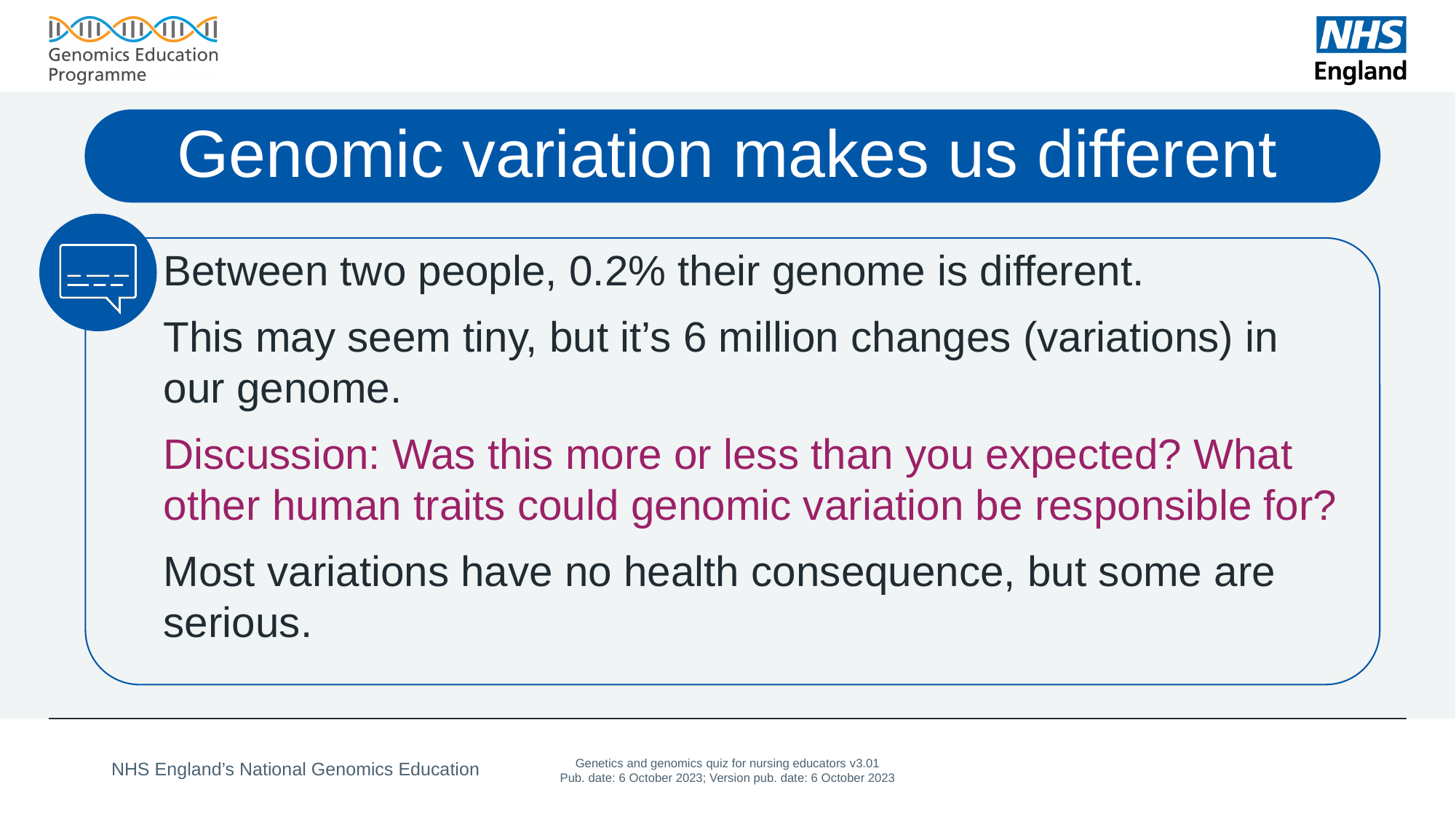

# Genomic variation makes us different
Between two people, 0.2% their genome is different.
This may seem tiny, but it’s 6 million changes (variations) in our genome.
Discussion: Was this more or less than you expected? What other human traits could genomic variation be responsible for?
Most variations have no health consequence, but some are serious.